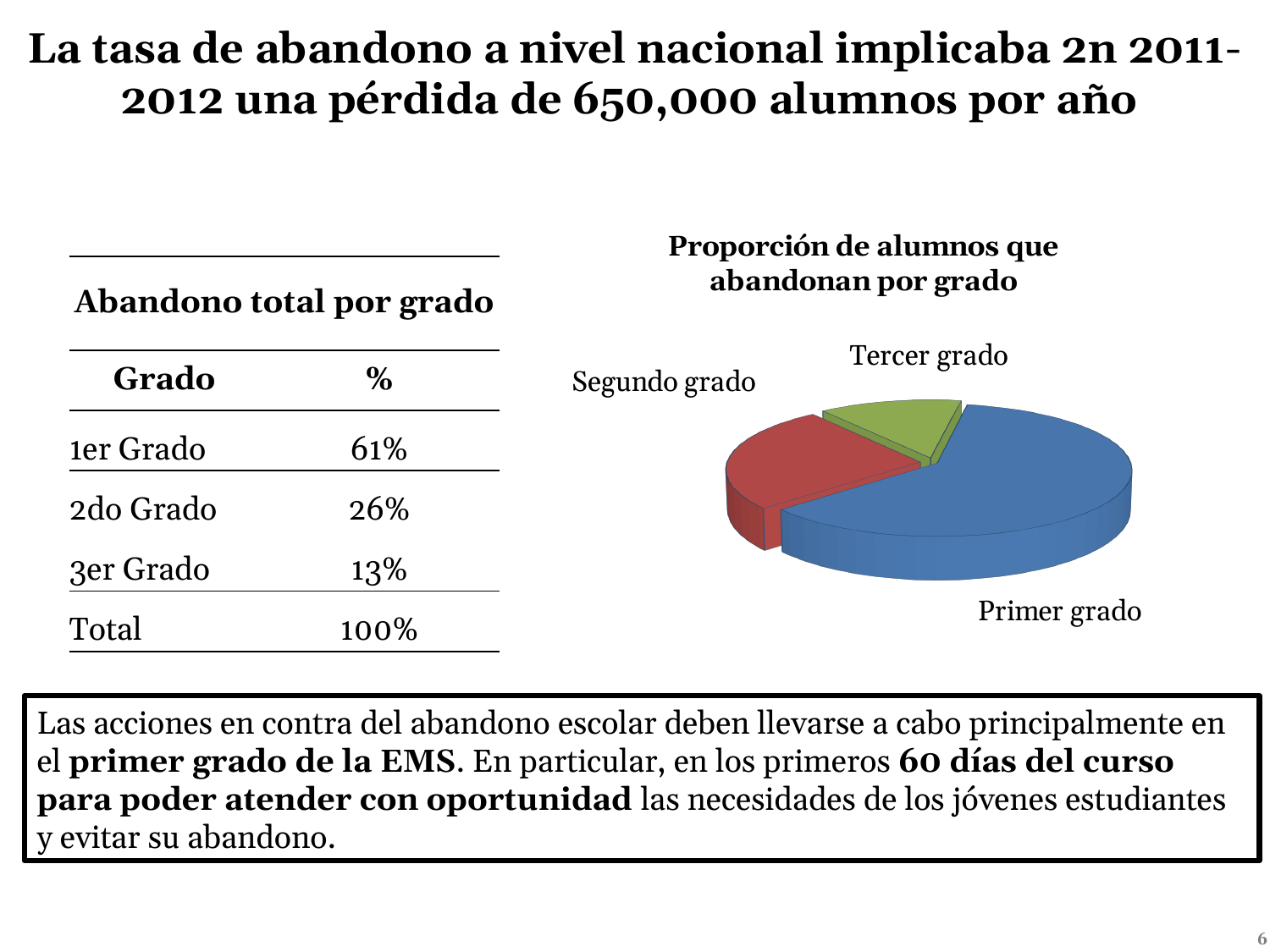

La tasa de abandono a nivel nacional implicaba 2n 2011-2012 una pérdida de 650,000 alumnos por año

[unsupported chart]

| Abandono total por grado |  |
| --- | --- |
| Grado | % |
| 1er Grado | 61% |
| 2do Grado | 26% |
| 3er Grado | 13% |
| Total | 100% |
Las acciones en contra del abandono escolar deben llevarse a cabo principalmente en el primer grado de la EMS. En particular, en los primeros 60 días del curso para poder atender con oportunidad las necesidades de los jóvenes estudiantes y evitar su abandono.
6
6